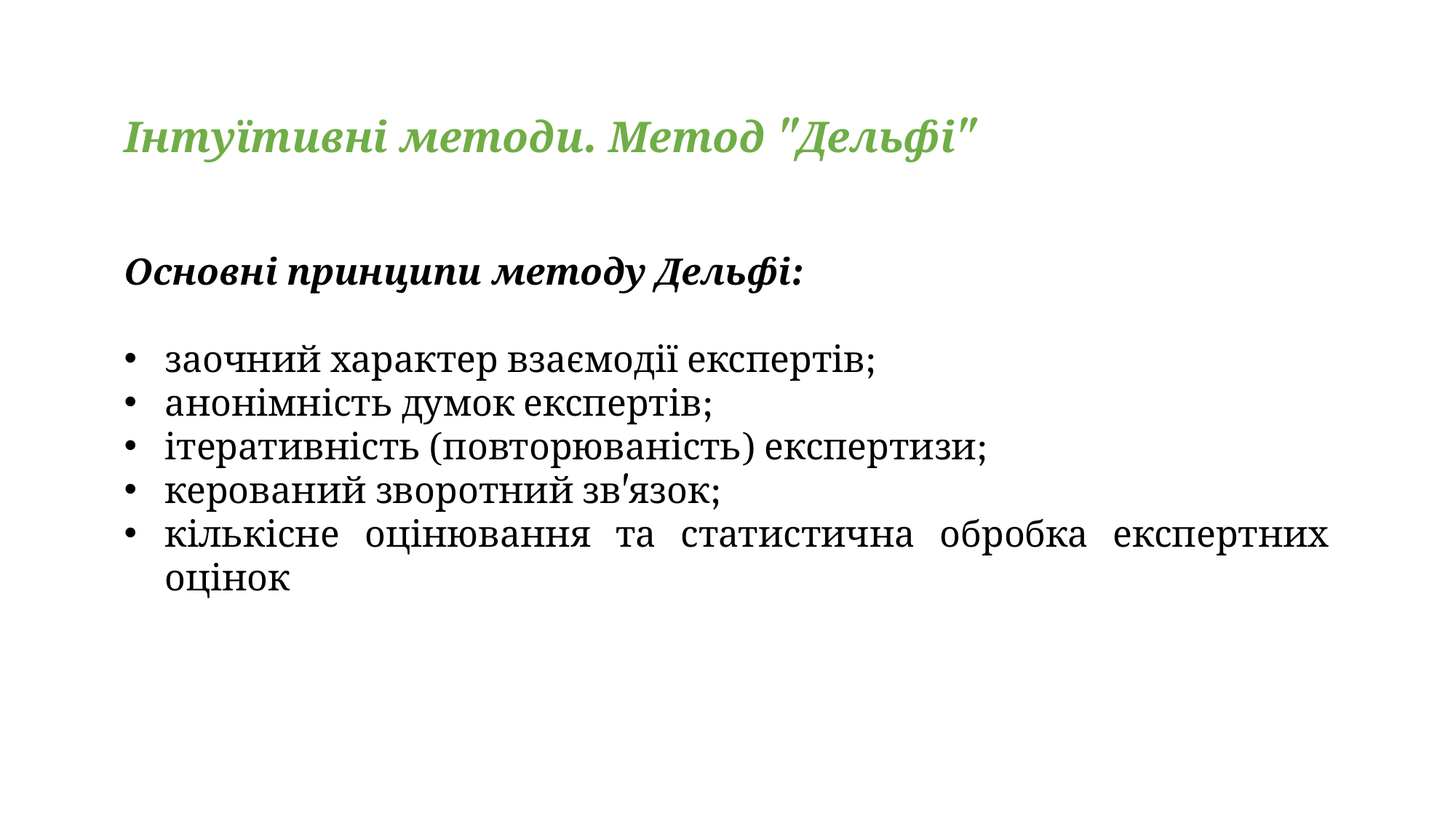

Інтуїтивні методи. Метод "Дельфі"

Основні принципи методу Дельфі:

заочний характер взаємодії експертів;
анонімність думок експертів;
ітеративність (повторюваність) експертизи;
керований зворотний зв'язок;
кількісне оцінювання та статистична обробка експертних оцінок